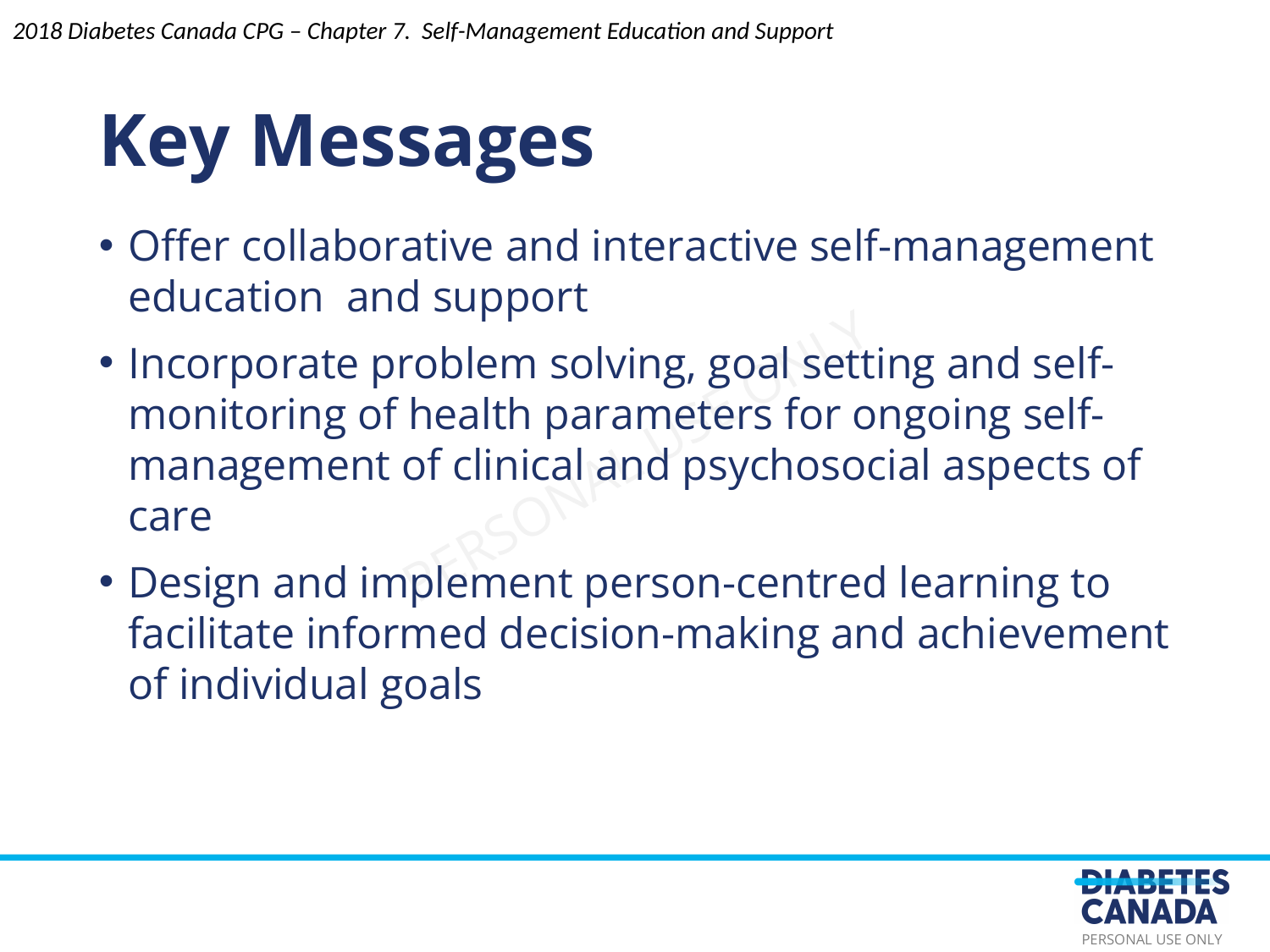

Key Messages
2018 Diabetes Canada CPG – Chapter 7.  Self-Management Education and Support
Offer collaborative and interactive self-management education  and support
Incorporate problem solving, goal setting and self-monitoring of health parameters for ongoing self-management of clinical and psychosocial aspects of care
Design and implement person-centred learning to facilitate informed decision-making and achievement of individual goals